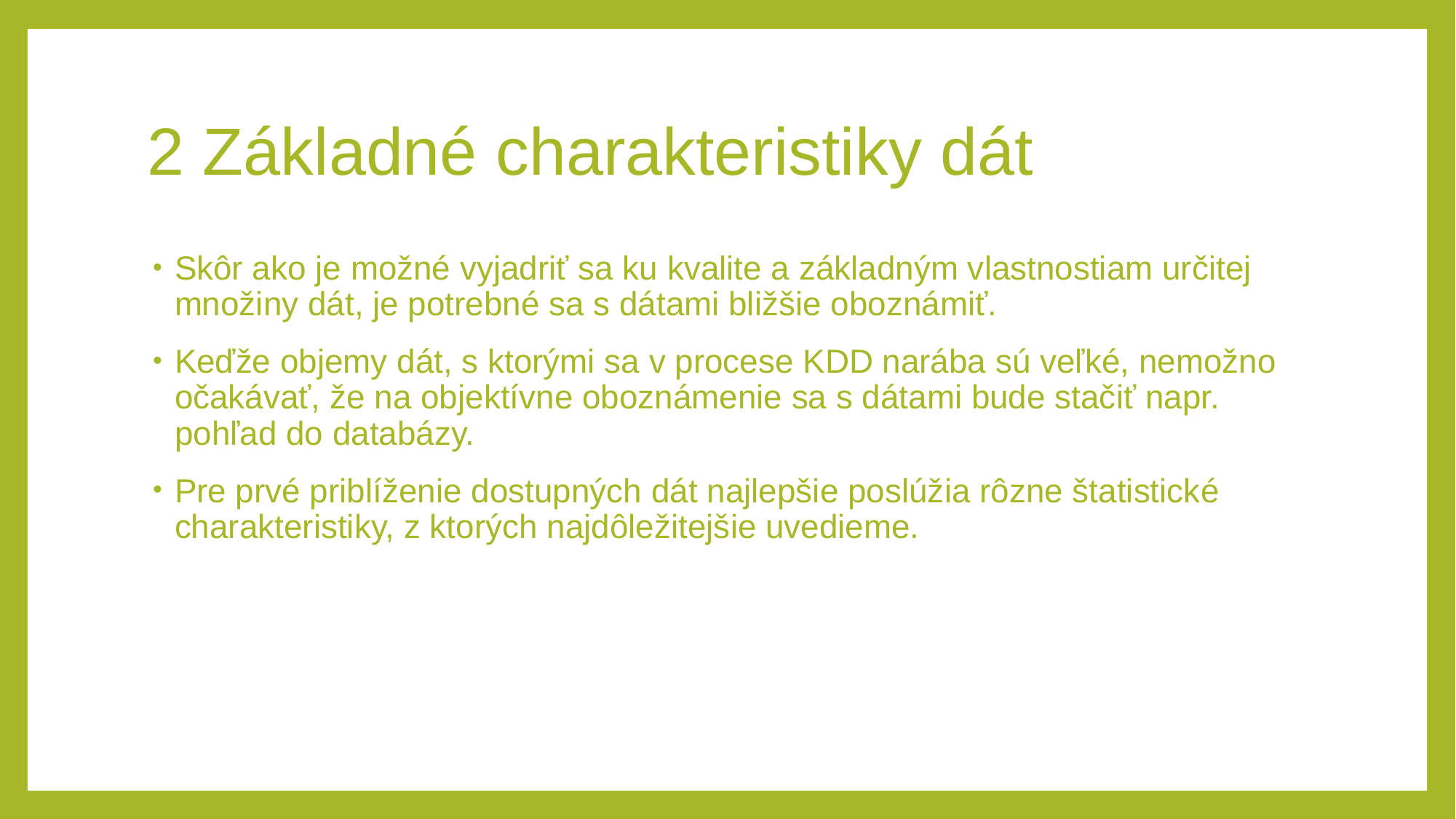

# 2 Základné charakteristiky dát
Skôr ako je možné vyjadriť sa ku kvalite a základným vlastnostiam určitej množiny dát, je potrebné sa s dátami bližšie oboznámiť.
Keďže objemy dát, s ktorými sa v procese KDD narába sú veľké, nemožno očakávať, že na objektívne oboznámenie sa s dátami bude stačiť napr. pohľad do databázy.
Pre prvé priblíženie dostupných dát najlepšie poslúžia rôzne štatistické charakteristiky, z ktorých najdôležitejšie uvedieme.